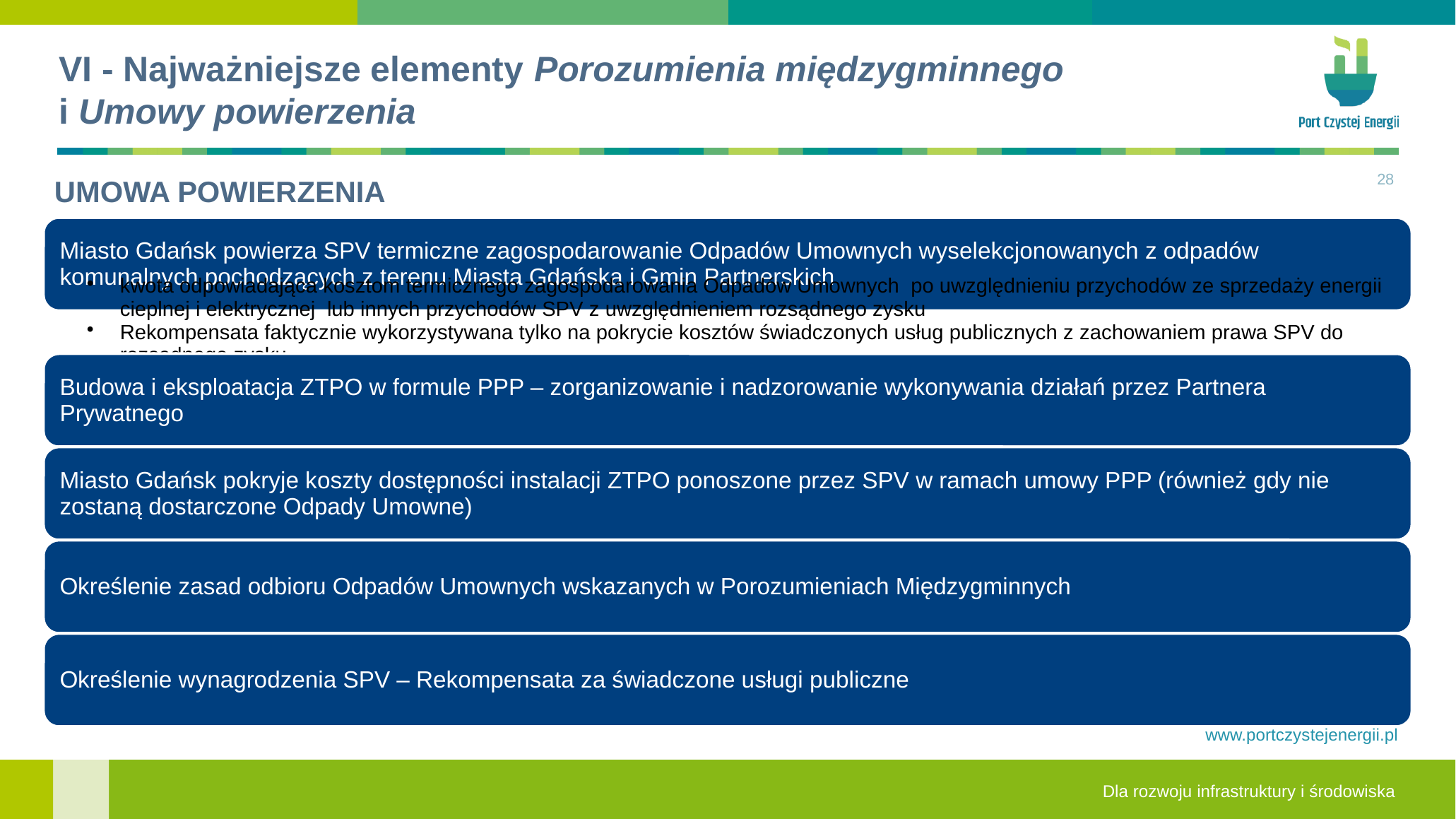

# VI - Najważniejsze elementy Porozumienia międzygminnego i Umowy powierzenia
28
UMOWA POWIERZENIA
Określenie wynagrodzenia SPV – Rekompensata za świadczone usługi publiczne
Budowa i eksploatacja ZTPO w formule PPP – zorganizowanie i nadzorowanie wykonywania działań przez Partnera Prywatnego
Rekompensata faktycznie wykorzystywana tylko na pokrycie kosztów świadczonych usług publicznych z zachowaniem prawa SPV do rozsądnego zysku
obowiązek zwrotu nadwyżki Rekompensaty.
Określenie zasad odbioru Odpadów Umownych wskazanych w Porozumieniach Międzygminnych
Miasto Gdańsk pokryje koszty dostępności instalacji ZTPO ponoszone przez SPV w ramach umowy PPP (również gdy nie zostaną dostarczone Odpady Umowne)